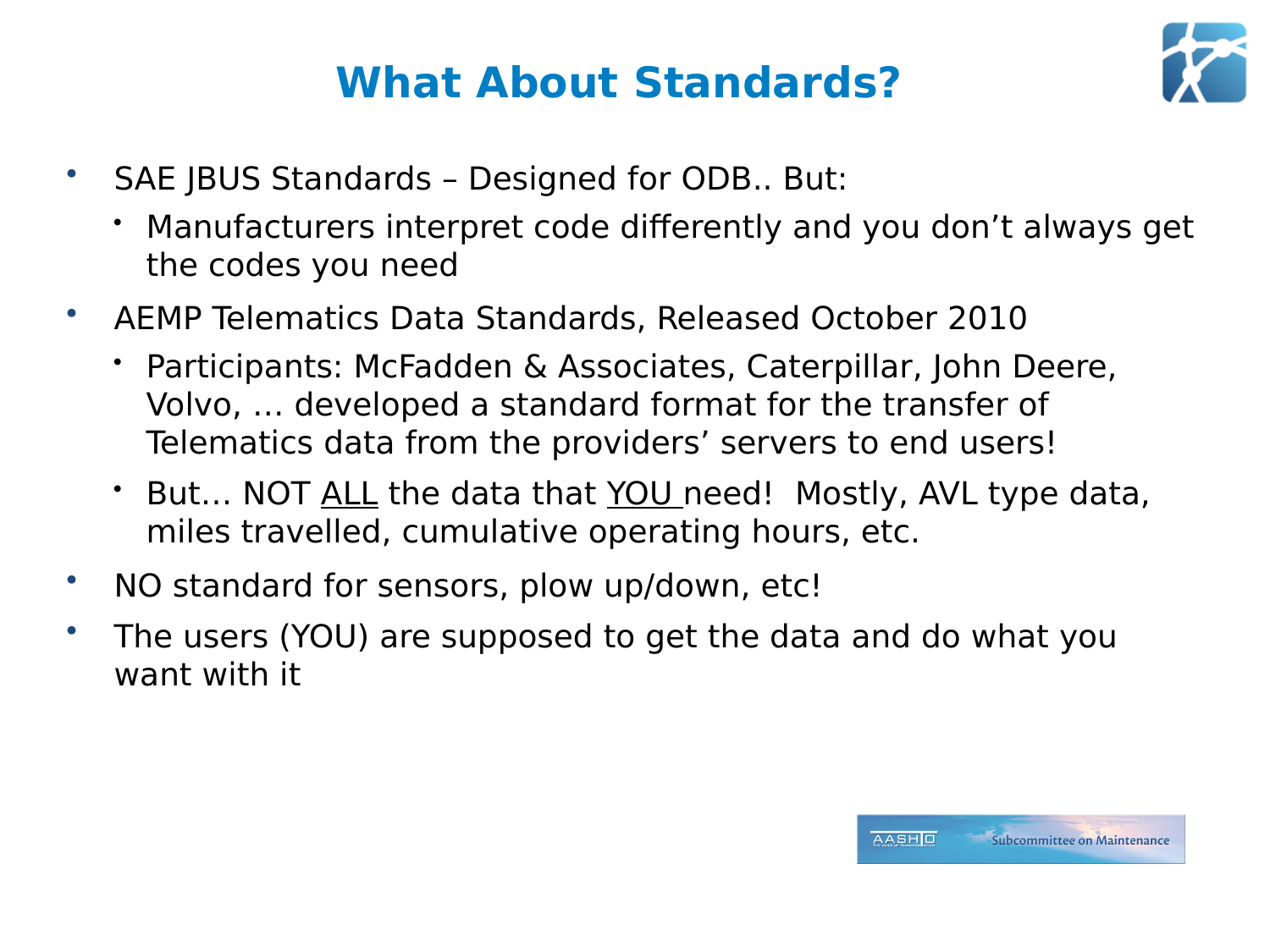

# What About Standards?
SAE JBUS Standards – Designed for ODB.. But:
Manufacturers interpret code differently and you don’t always get the codes you need
AEMP Telematics Data Standards, Released October 2010
Participants: McFadden & Associates, Caterpillar, John Deere, Volvo, … developed a standard format for the transfer of Telematics data from the providers’ servers to end users!
But… NOT ALL the data that YOU need!  Mostly, AVL type data, miles travelled, cumulative operating hours, etc.
NO standard for sensors, plow up/down, etc!
The users (YOU) are supposed to get the data and do what you want with it

Page 27